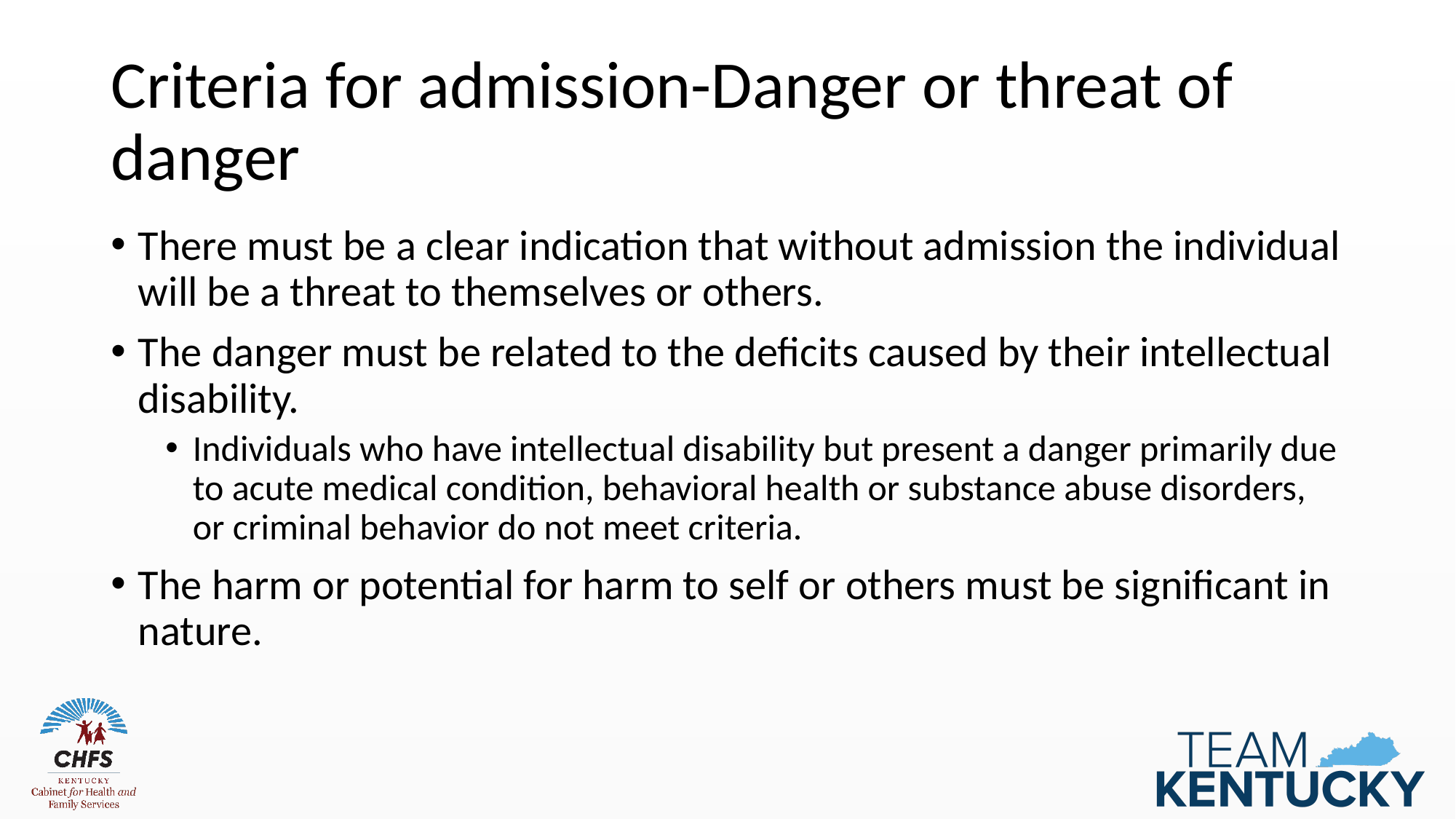

# Criteria for admission-Danger or threat of danger
There must be a clear indication that without admission the individual will be a threat to themselves or others.
The danger must be related to the deficits caused by their intellectual disability.
Individuals who have intellectual disability but present a danger primarily due to acute medical condition, behavioral health or substance abuse disorders, or criminal behavior do not meet criteria.
The harm or potential for harm to self or others must be significant in nature.